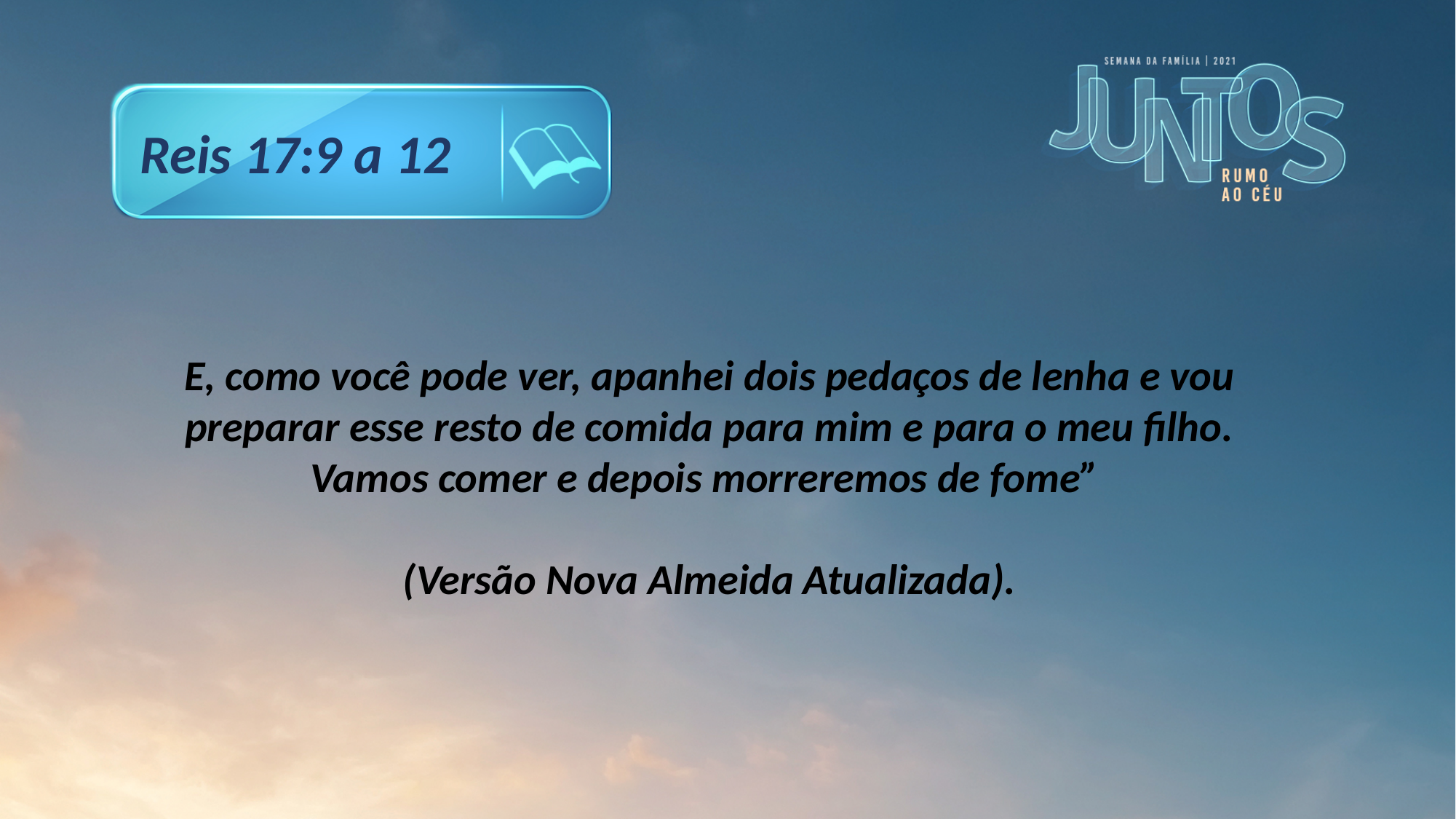

Reis 17:9 a 12
E, como você pode ver, apanhei dois pedaços de lenha e vou preparar esse resto de comida para mim e para o meu filho. Vamos comer e depois morreremos de fome”

(Versão Nova Almeida Atualizada).